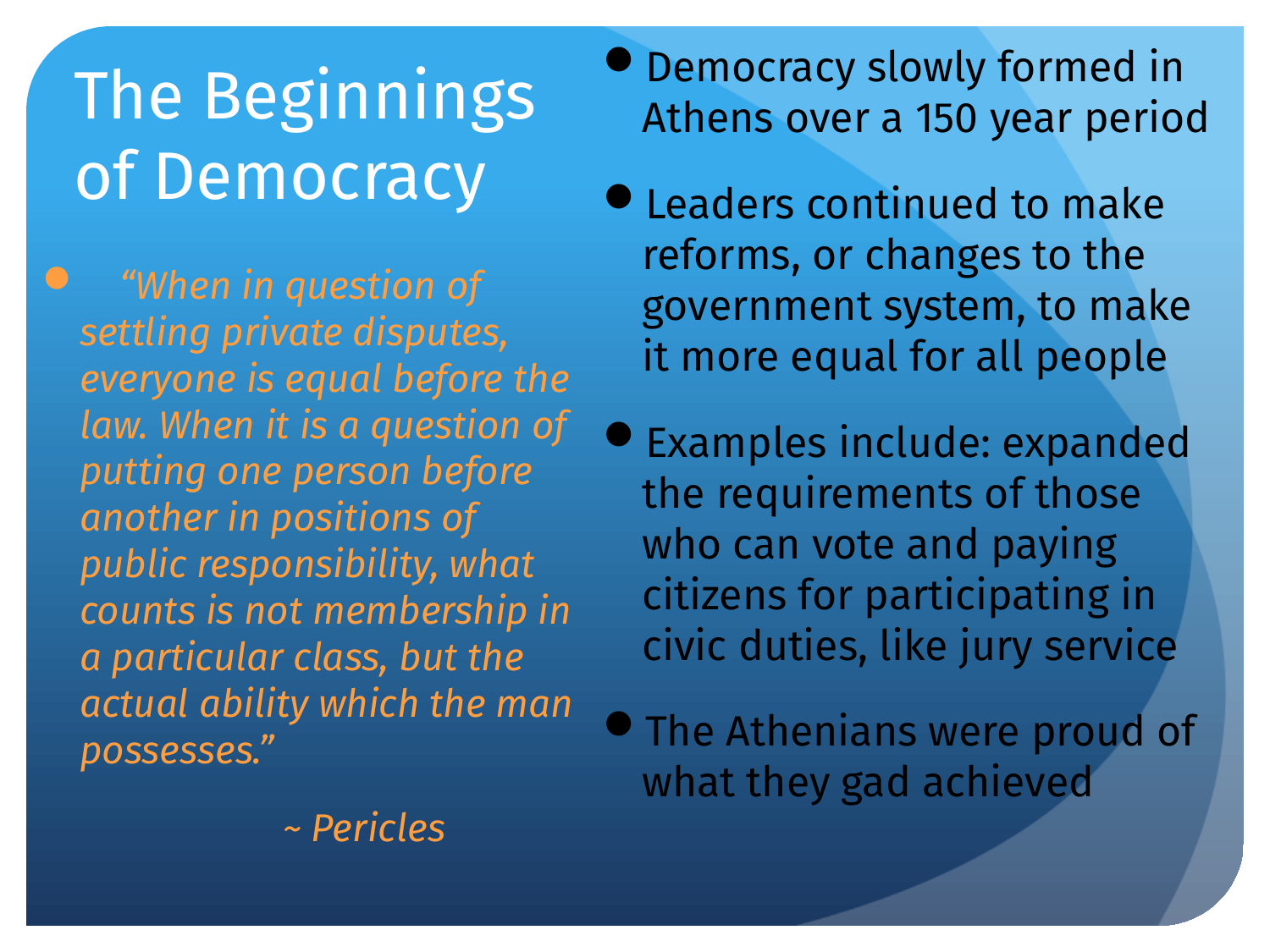

Democracy slowly formed in Athens over a 150 year period
Leaders continued to make reforms, or changes to the government system, to make it more equal for all people
Examples include: expanded the requirements of those who can vote and paying citizens for participating in civic duties, like jury service
The Athenians were proud of what they gad achieved
# The Beginnings of Democracy
    “When in question of settling private disputes, everyone is equal before the law. When it is a question of putting one person before another in positions of public responsibility, what counts is not membership in a particular class, but the actual ability which the man possesses.”
	                ~ Pericles